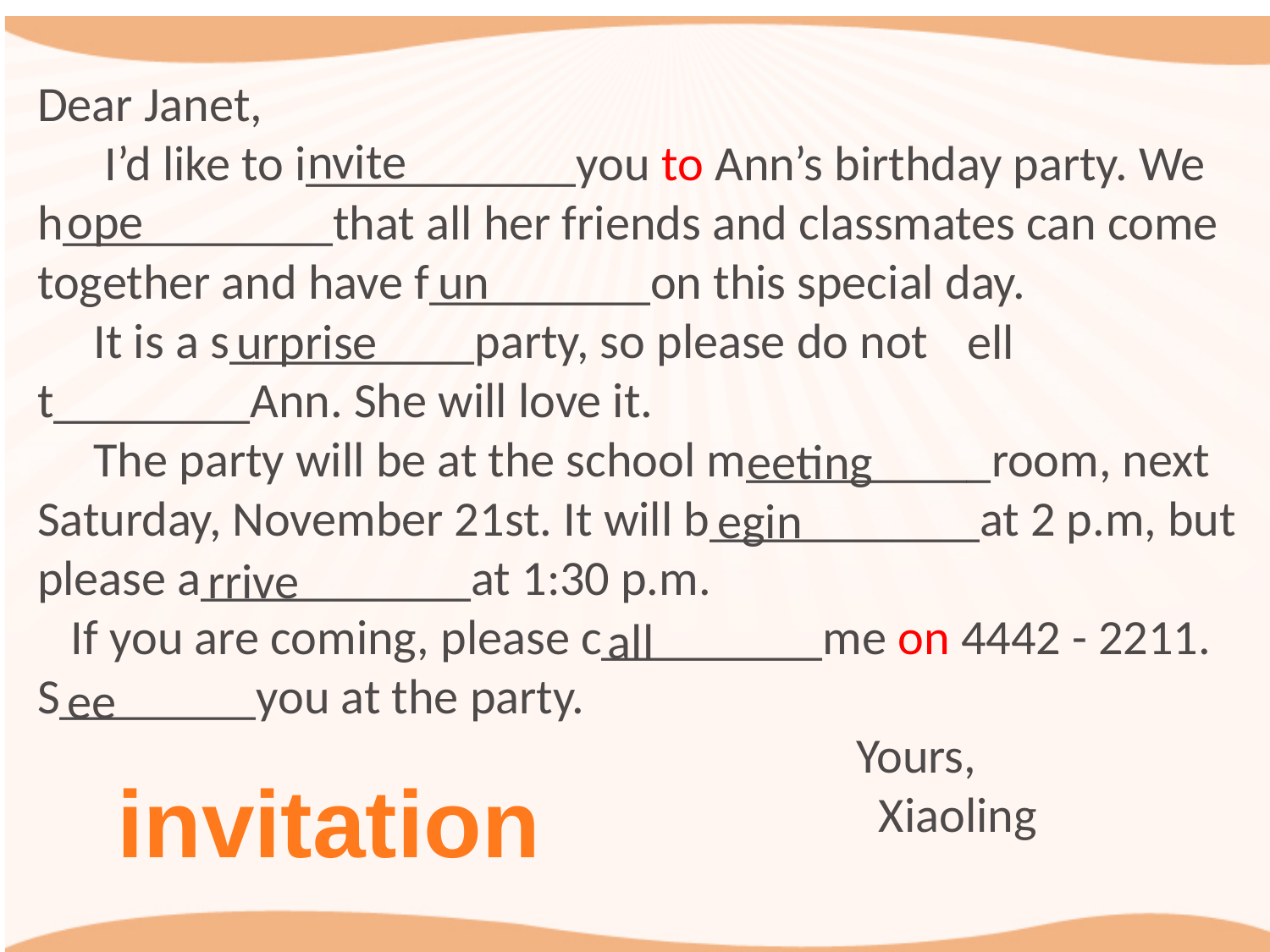

Dear Janet,
      I’d like to i___________you to Ann’s birthday party. We h___________that all her friends and classmates can come together and have f_________on this special day.
     It is a s__________party, so please do not t________Ann. She will love it.
     The party will be at the school m__________room, next Saturday, November 21st. It will b___________at 2 p.m, but please a___________at 1:30 p.m.
   If you are coming, please c_________me on 4442 - 2211.
S________you at the party.
                                                                         Yours,
                                                                           Xiaoling

nvite
ope
un
urprise
ell
eeting
egin
rrive
all
ee
invitation